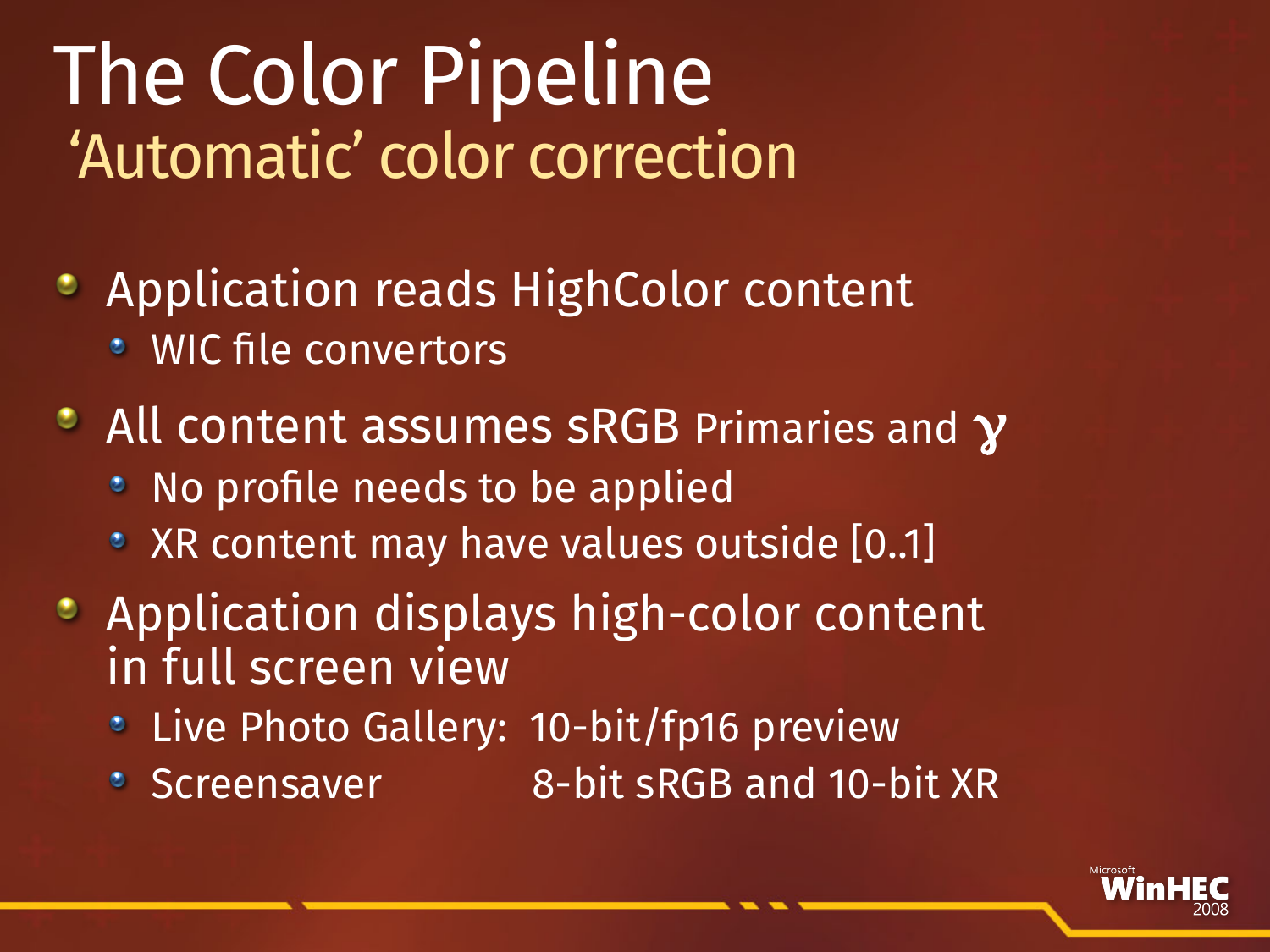

# The Color Pipeline ‘Automatic’ color correction
Application reads HighColor content
WIC file convertors
All content assumes sRGB Primaries and γ
No profile needs to be applied
XR content may have values outside [0..1]
Application displays high-color content
in full screen view
Live Photo Gallery:  10-bit/fp16 preview
Screensaver	      	8-bit sRGB and 10-bit XR